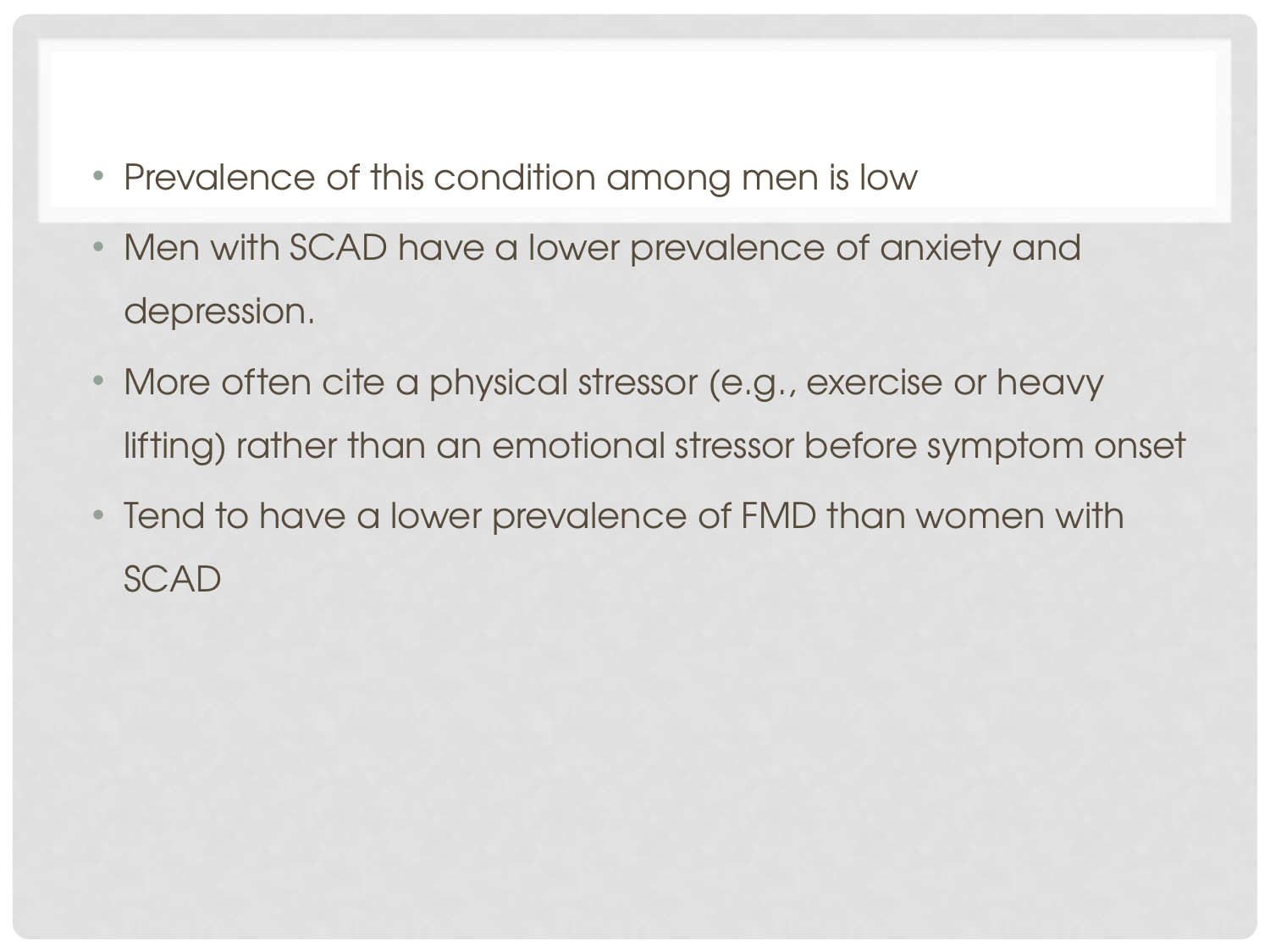

#
Prevalence of this condition among men is low
Men with SCAD have a lower prevalence of anxiety and depression.
More often cite a physical stressor (e.g., exercise or heavy lifting) rather than an emotional stressor before symptom onset
Tend to have a lower prevalence of FMD than women with SCAD